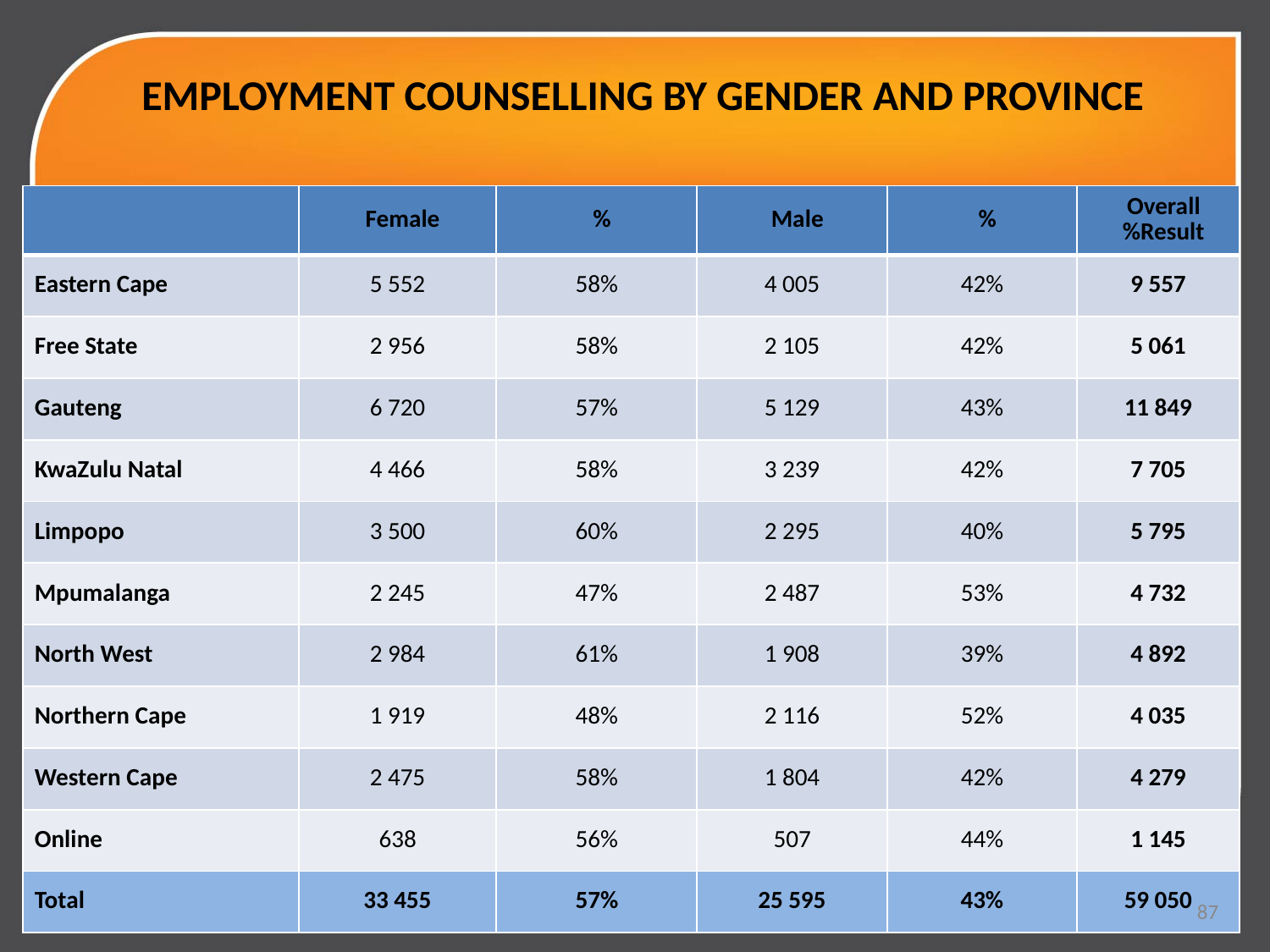

# EMPLOYMENT COUNSELLING BY GENDER AND PROVINCE
|  | Female | % | Male | % | Overall %Result |
| --- | --- | --- | --- | --- | --- |
| Eastern Cape | 5 552 | 58% | 4 005 | 42% | 9 557 |
| Free State | 2 956 | 58% | 2 105 | 42% | 5 061 |
| Gauteng | 6 720 | 57% | 5 129 | 43% | 11 849 |
| KwaZulu Natal | 4 466 | 58% | 3 239 | 42% | 7 705 |
| Limpopo | 3 500 | 60% | 2 295 | 40% | 5 795 |
| Mpumalanga | 2 245 | 47% | 2 487 | 53% | 4 732 |
| North West | 2 984 | 61% | 1 908 | 39% | 4 892 |
| Northern Cape | 1 919 | 48% | 2 116 | 52% | 4 035 |
| Western Cape | 2 475 | 58% | 1 804 | 42% | 4 279 |
| Online | 638 | 56% | 507 | 44% | 1 145 |
| Total | 33 455 | 57% | 25 595 | 43% | 59 050 |
87